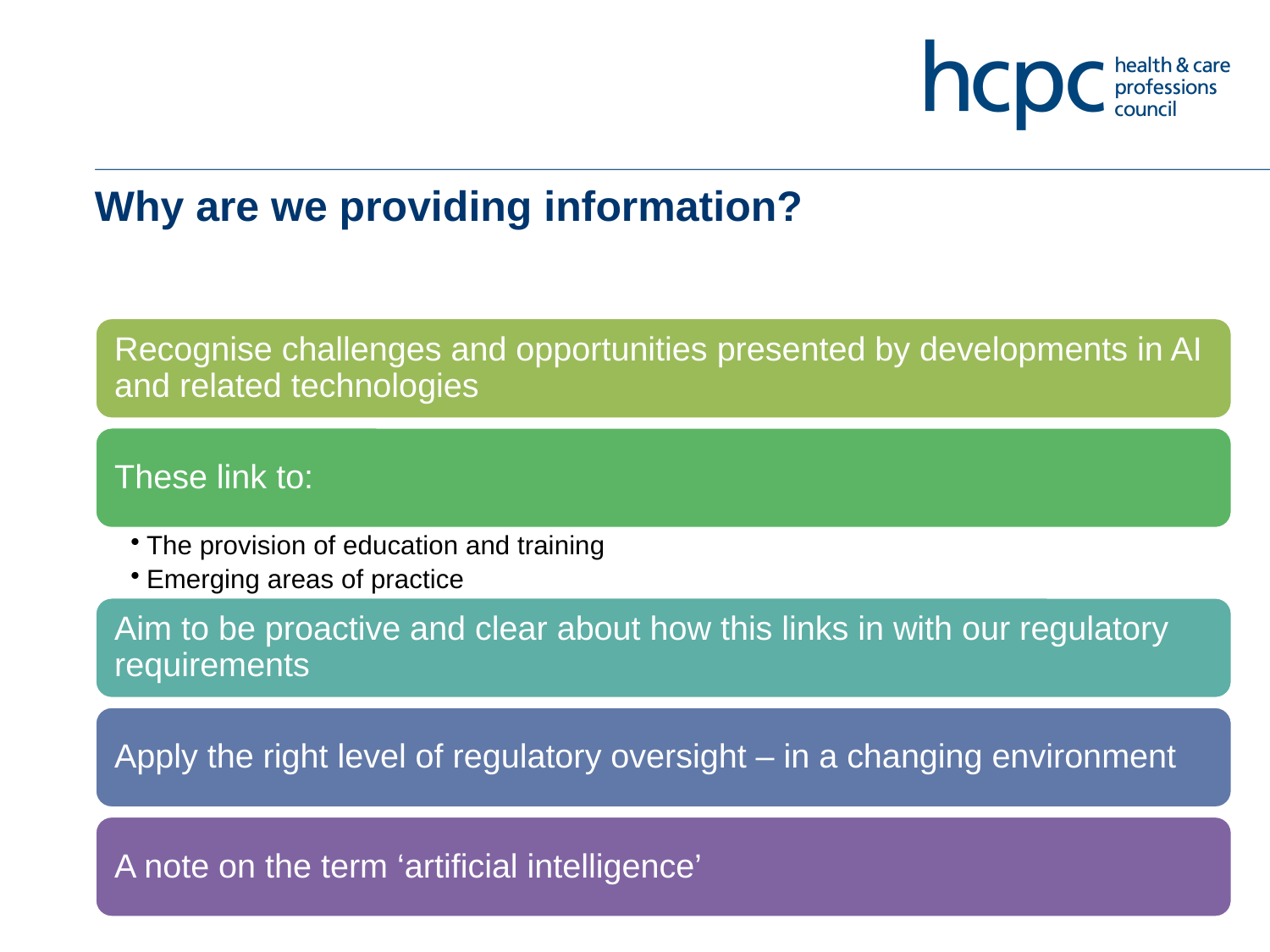

# Why are we providing information?
Recognise challenges and opportunities presented by developments in AI and related technologies
These link to:
The provision of education and training
Emerging areas of practice
Aim to be proactive and clear about how this links in with our regulatory requirements
Apply the right level of regulatory oversight – in a changing environment
A note on the term ‘artificial intelligence’